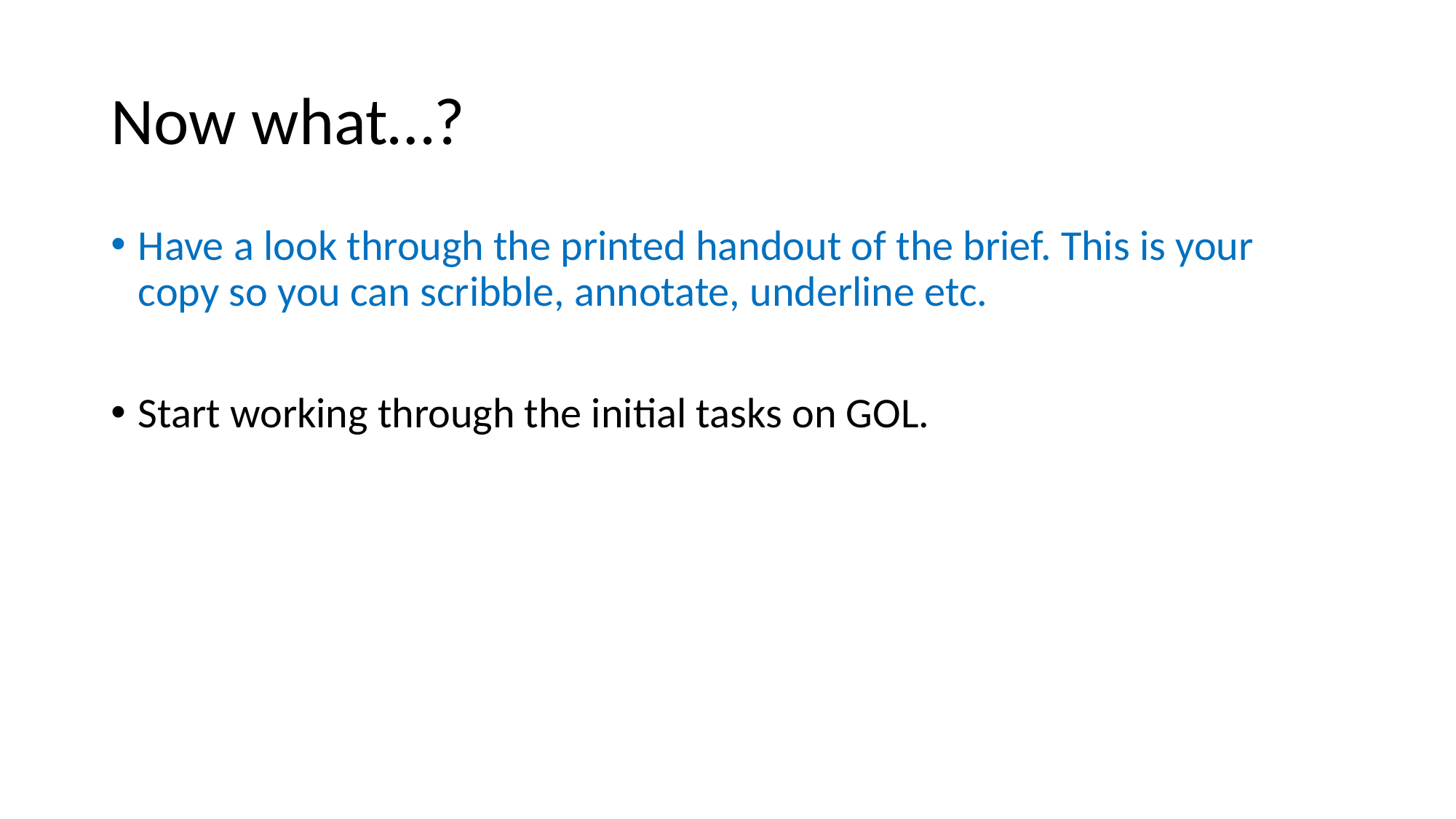

# Now what…?
Have a look through the printed handout of the brief. This is your copy so you can scribble, annotate, underline etc.

Start working through the initial tasks on GOL.